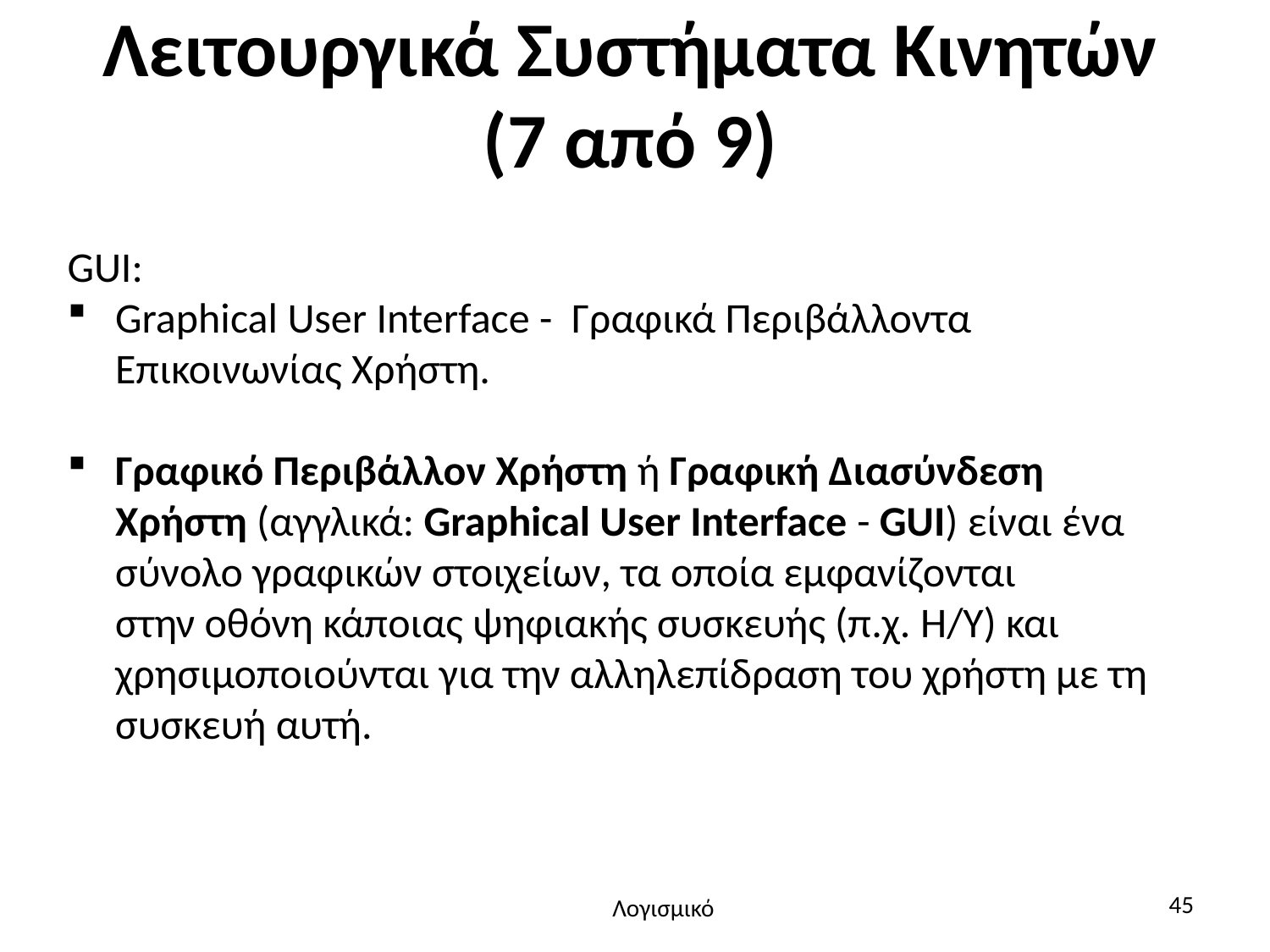

# Λειτουργικά Συστήματα Κινητών (7 από 9)
GUI:
Graphical User Interface -  Γραφικά Περιβάλλοντα Επικοινωνίας Χρήστη.

Γραφικό Περιβάλλον Χρήστη ή Γραφική Διασύνδεση Χρήστη (αγγλικά: Graphical User Interface - GUI) είναι ένα σύνολο γραφικών στοιχείων, τα οποία εμφανίζονται στην οθόνη κάποιας ψηφιακής συσκευής (π.χ. Η/Υ) και χρησιμοποιούνται για την αλληλεπίδραση του χρήστη με τη συσκευή αυτή.
45
Λογισμικό